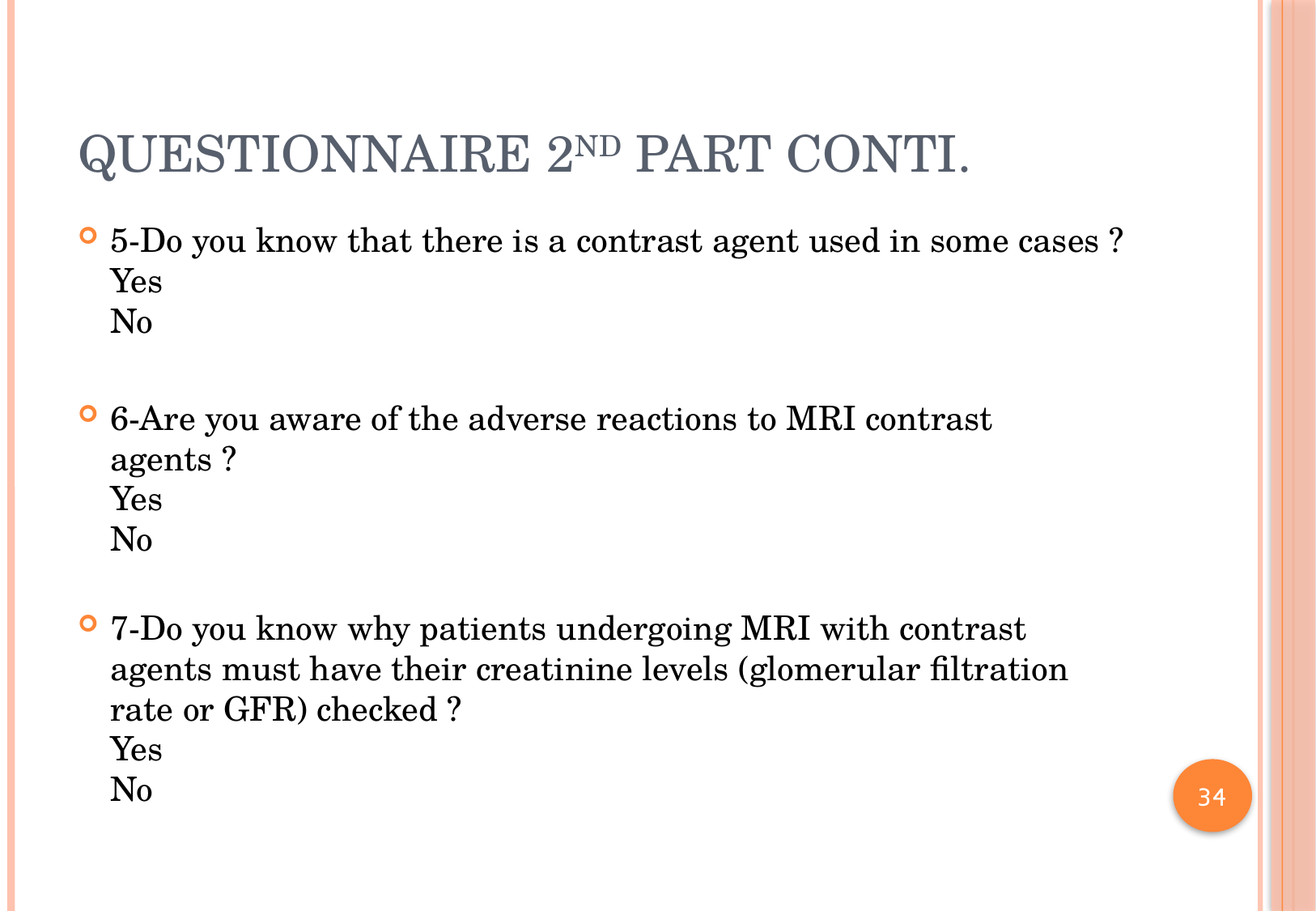

# Questionnaire 2nd Part Conti.
5-Do you know that there is a contrast agent used in some cases ?
Yes
No

6-Are you aware of the adverse reactions to MRI contrast agents ?
Yes
No
7-Do you know why patients undergoing MRI with contrast agents must have their creatinine levels (glomerular filtration rate or GFR) checked ?
Yes
No
34